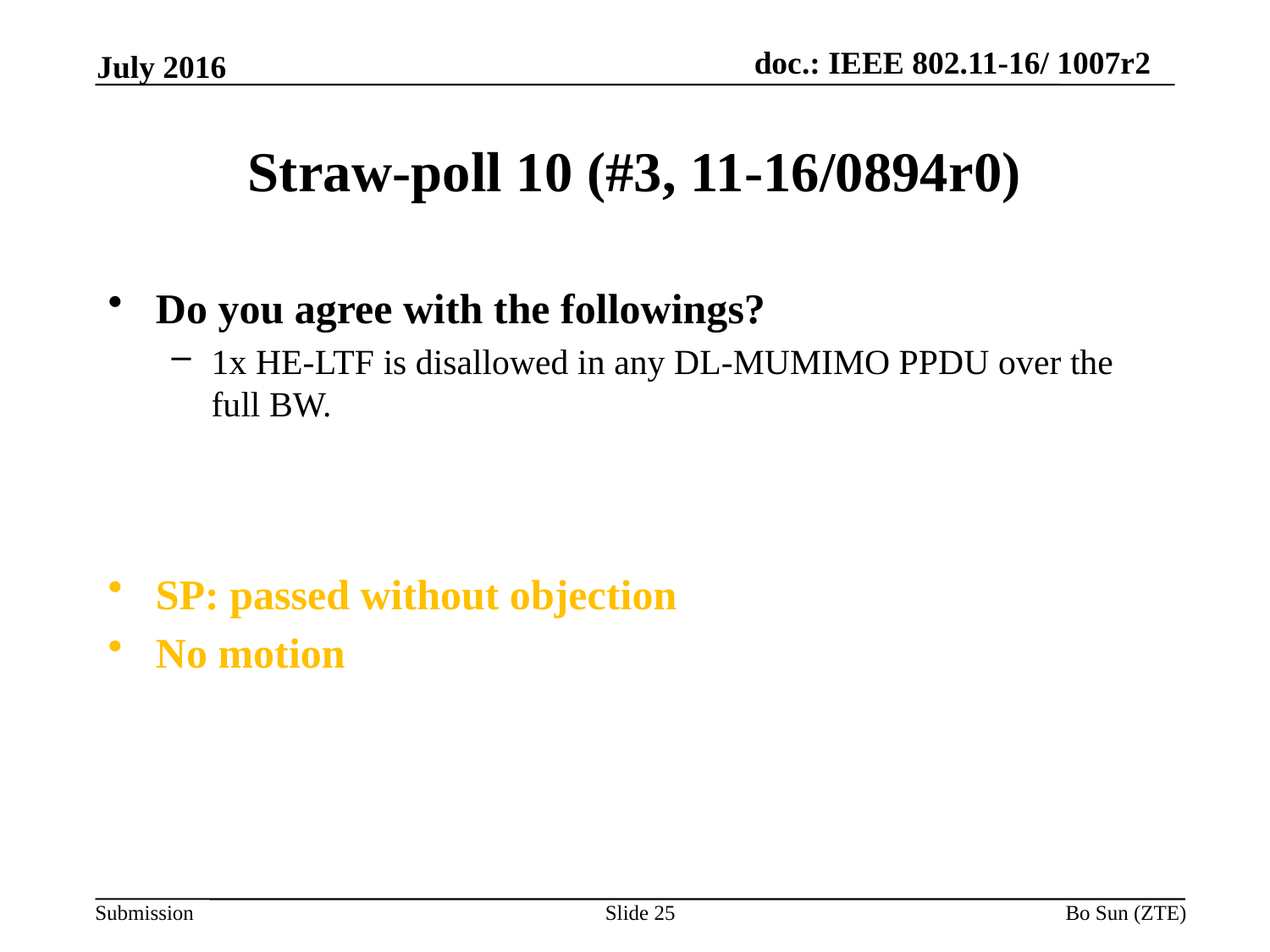

July 2016
# Straw-poll 10 (#3, 11-16/0894r0)
Do you agree with the followings?
1x HE-LTF is disallowed in any DL-MUMIMO PPDU over the full BW.

SP: passed without objection
No motion
Slide 25
Bo Sun (ZTE)